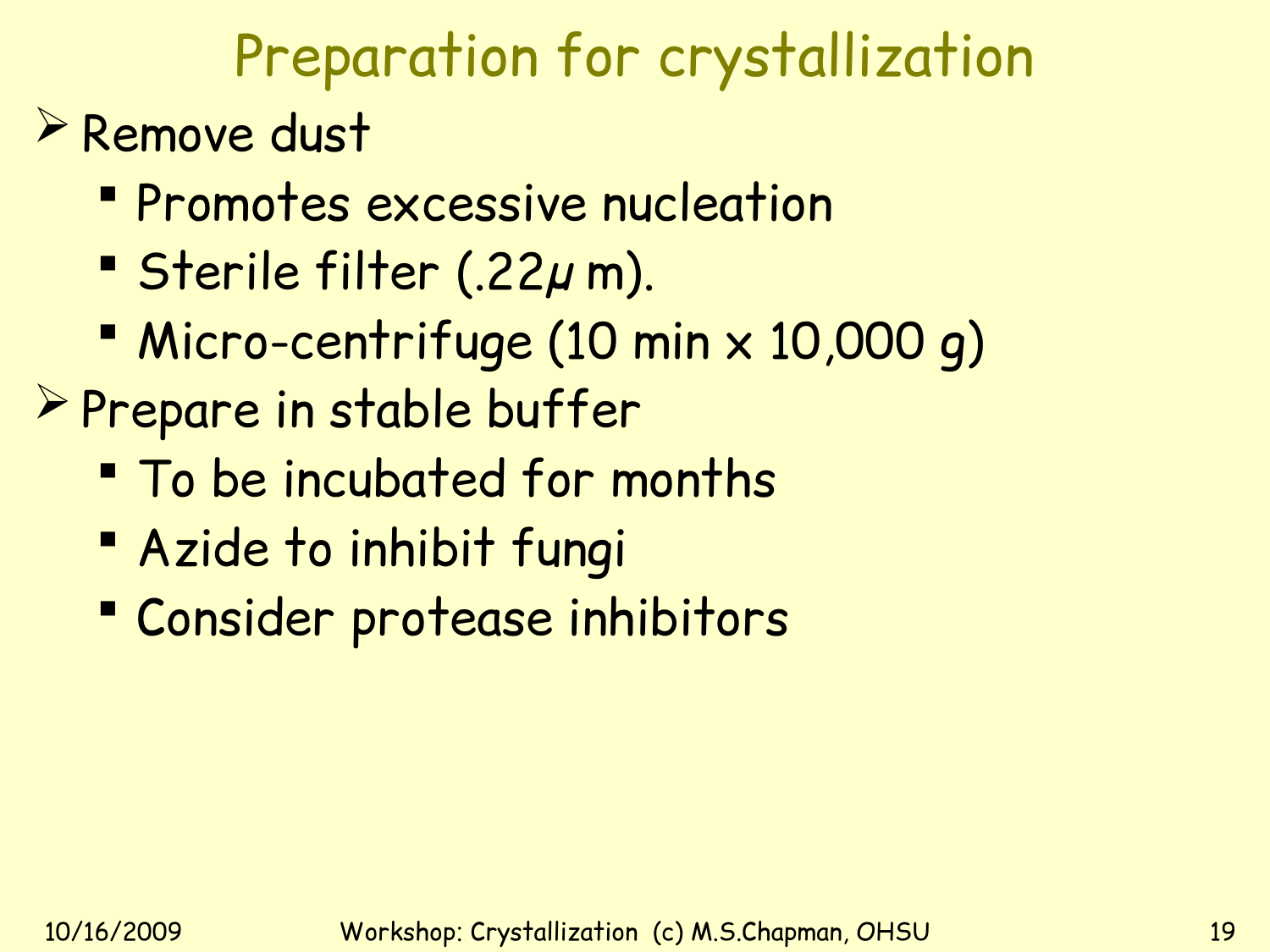

# Preparation for crystallization
Remove dust
Promotes excessive nucleation
Sterile filter (.22µ m).
Micro-centrifuge (10 min x 10,000 g)
Prepare in stable buffer
To be incubated for months
Azide to inhibit fungi
Consider protease inhibitors
10/16/2009
Workshop: Crystallization  (c) M.S.Chapman, OHSU
19